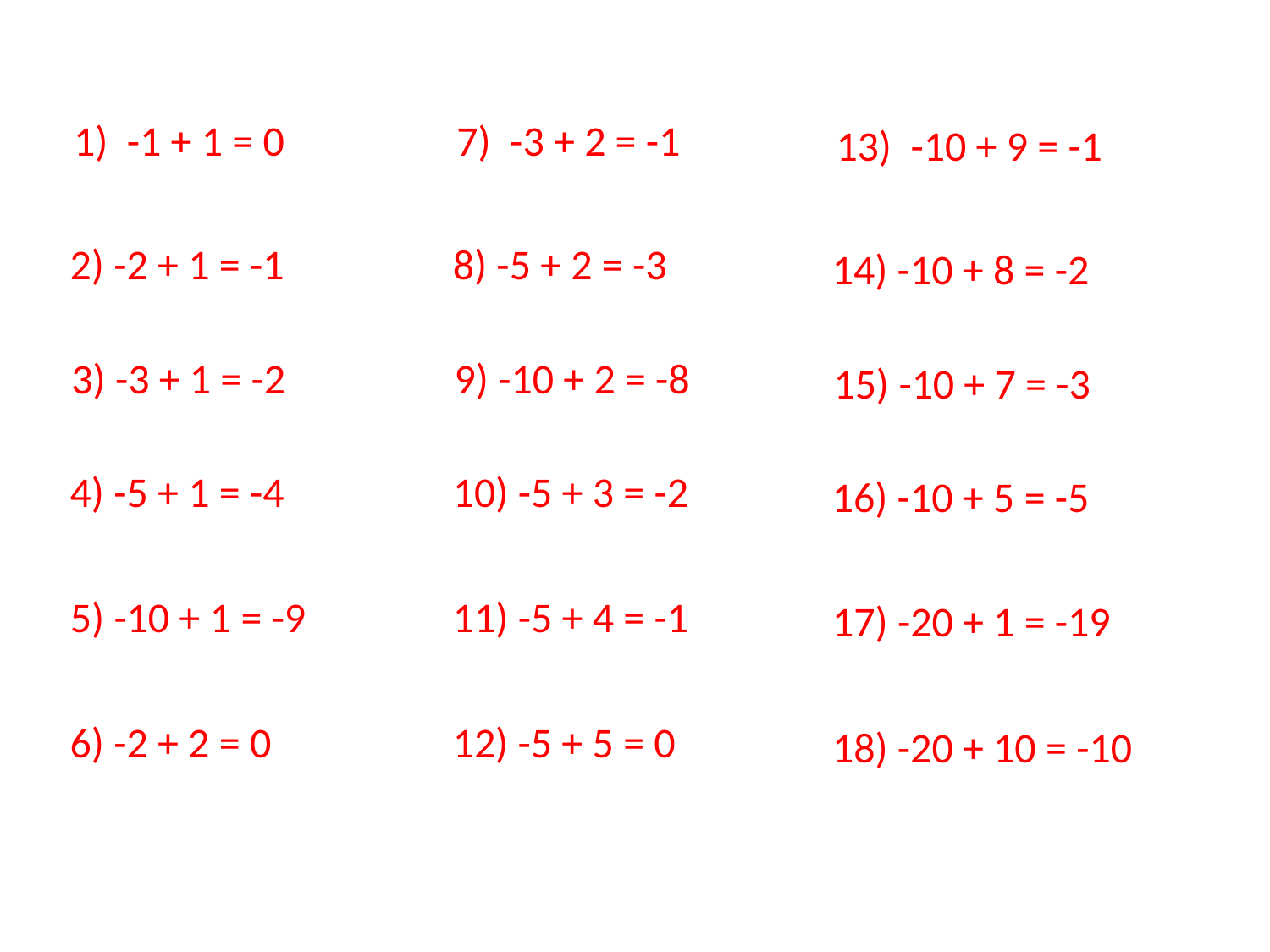

1)  -1 + 1 = 0
7)  -3 + 2 = -1
13)  -10 + 9 = -1
2) -2 + 1 = -1

8) -5 + 2 = -3

14) -10 + 8 = -2

3) -3 + 1 = -2
9) -10 + 2 = -8
15) -10 + 7 = -3
4) -5 + 1 = -4
10) -5 + 3 = -2
16) -10 + 5 = -5
5) -10 + 1 = -9
11) -5 + 4 = -1
17) -20 + 1 = -19
6) -2 + 2 = 0
12) -5 + 5 = 0
18) -20 + 10 = -10